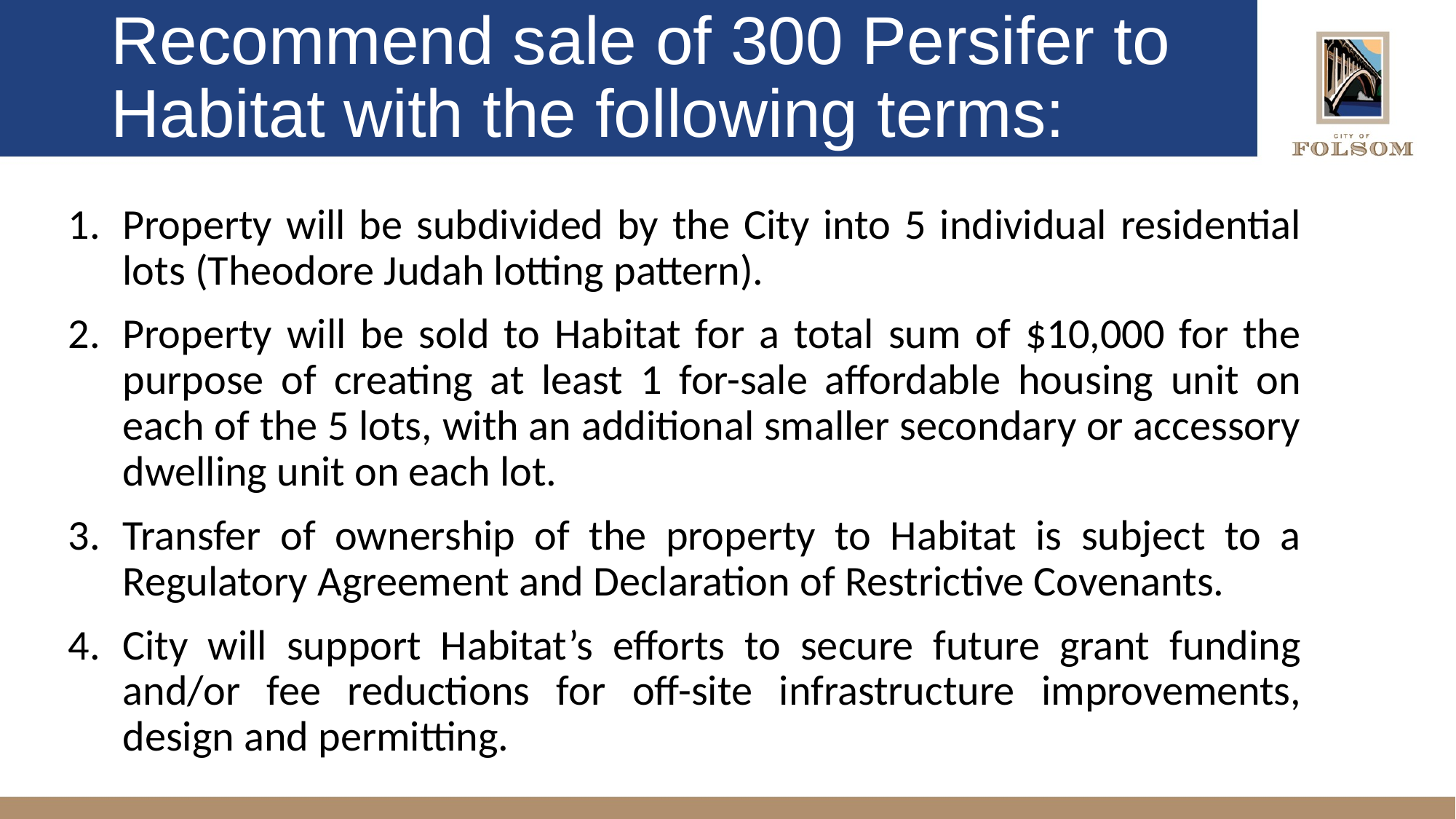

# Recommend sale of 300 Persifer to Habitat with the following terms:
Property will be subdivided by the City into 5 individual residential lots (Theodore Judah lotting pattern).
Property will be sold to Habitat for a total sum of $10,000 for the purpose of creating at least 1 for-sale affordable housing unit on each of the 5 lots, with an additional smaller secondary or accessory dwelling unit on each lot.
Transfer of ownership of the property to Habitat is subject to a Regulatory Agreement and Declaration of Restrictive Covenants.
City will support Habitat’s efforts to secure future grant funding and/or fee reductions for off-site infrastructure improvements, design and permitting.